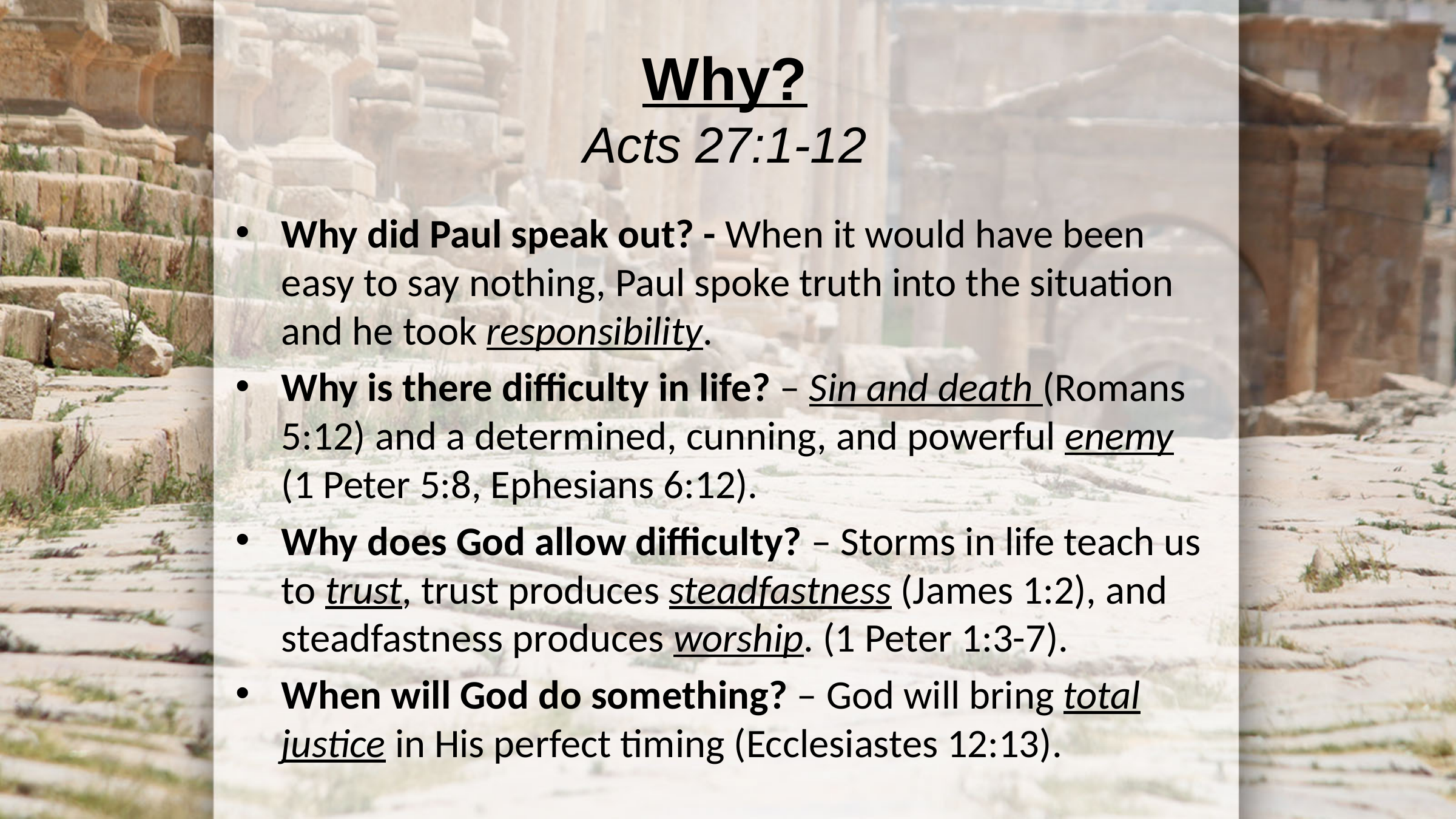

# Why? Acts 27:1-12
Why did Paul speak out? - When it would have been easy to say nothing, Paul spoke truth into the situation and he took responsibility.
Why is there difficulty in life? – Sin and death (Romans 5:12) and a determined, cunning, and powerful enemy (1 Peter 5:8, Ephesians 6:12).
Why does God allow difficulty? – Storms in life teach us to trust, trust produces steadfastness (James 1:2), and steadfastness produces worship. (1 Peter 1:3-7).
When will God do something? – God will bring total justice in His perfect timing (Ecclesiastes 12:13).